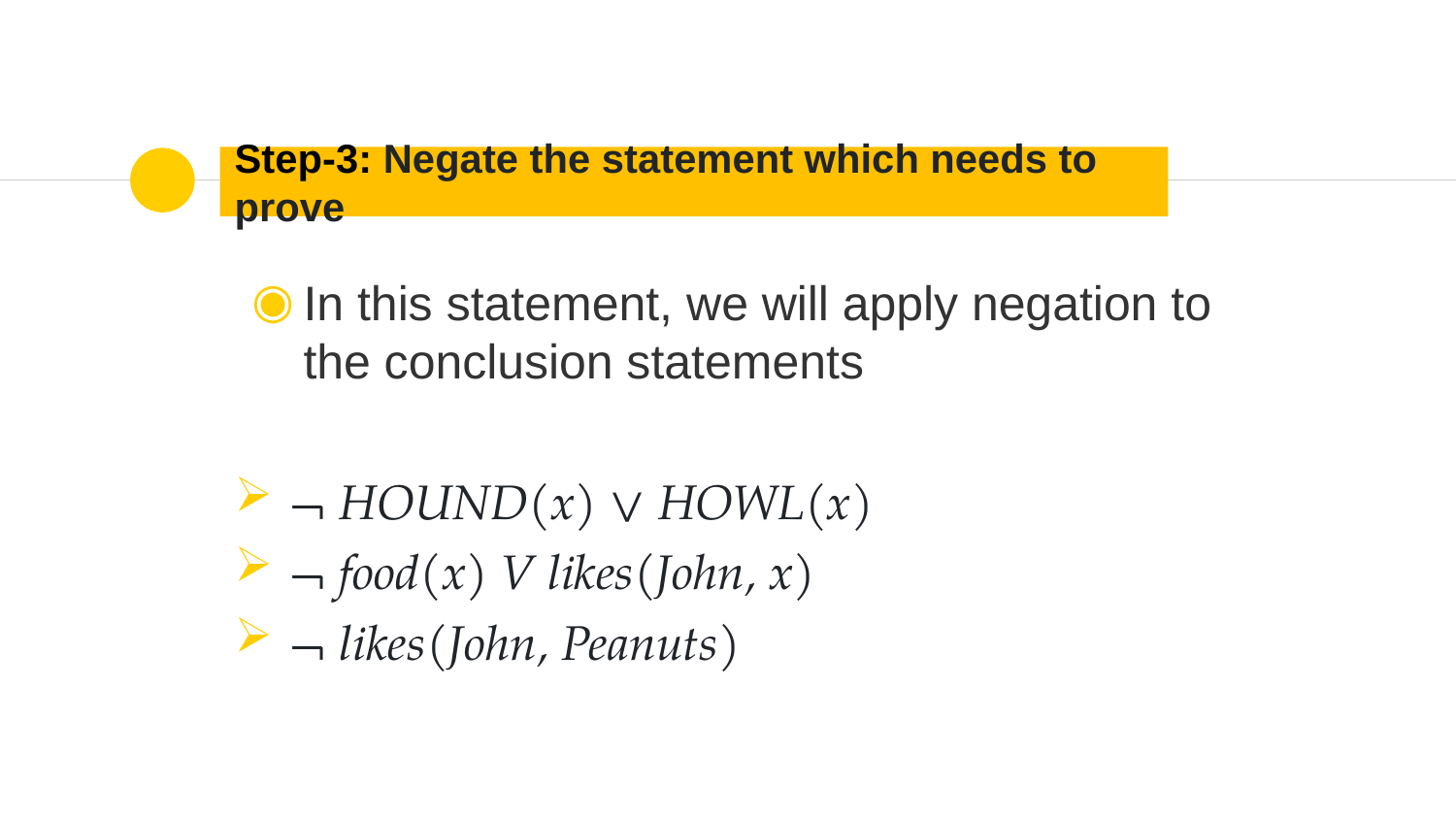

# Step-3: Negate the statement which needs to prove
In this statement, we will apply negation to the conclusion statements

¬ HOUND(x) ∨ HOWL(x)
¬ food(x) V likes(John, x)
¬ likes(John, Peanuts)